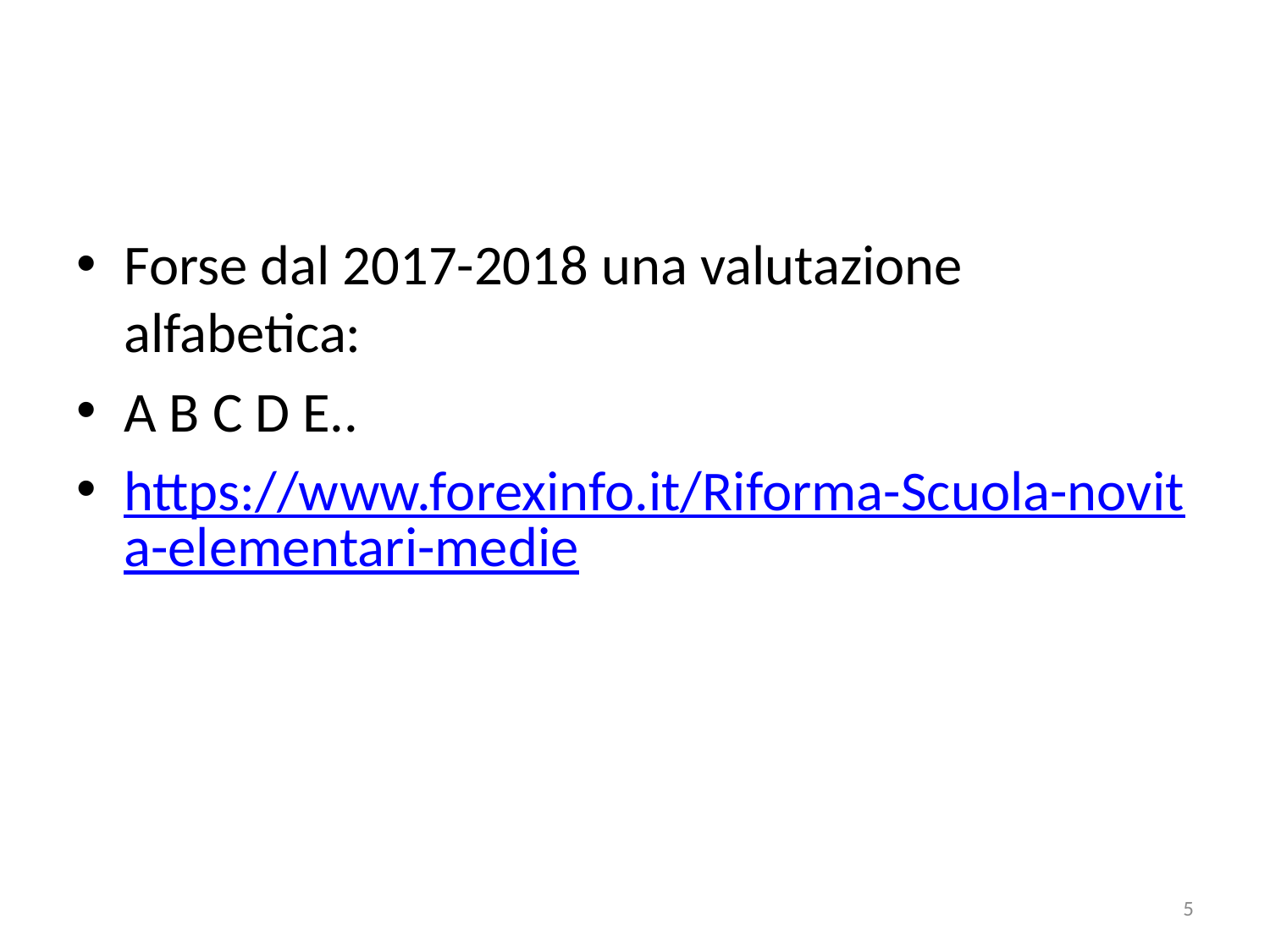

#
Forse dal 2017-2018 una valutazione alfabetica:
A B C D E..
https://www.forexinfo.it/Riforma-Scuola-novita-elementari-medie

5